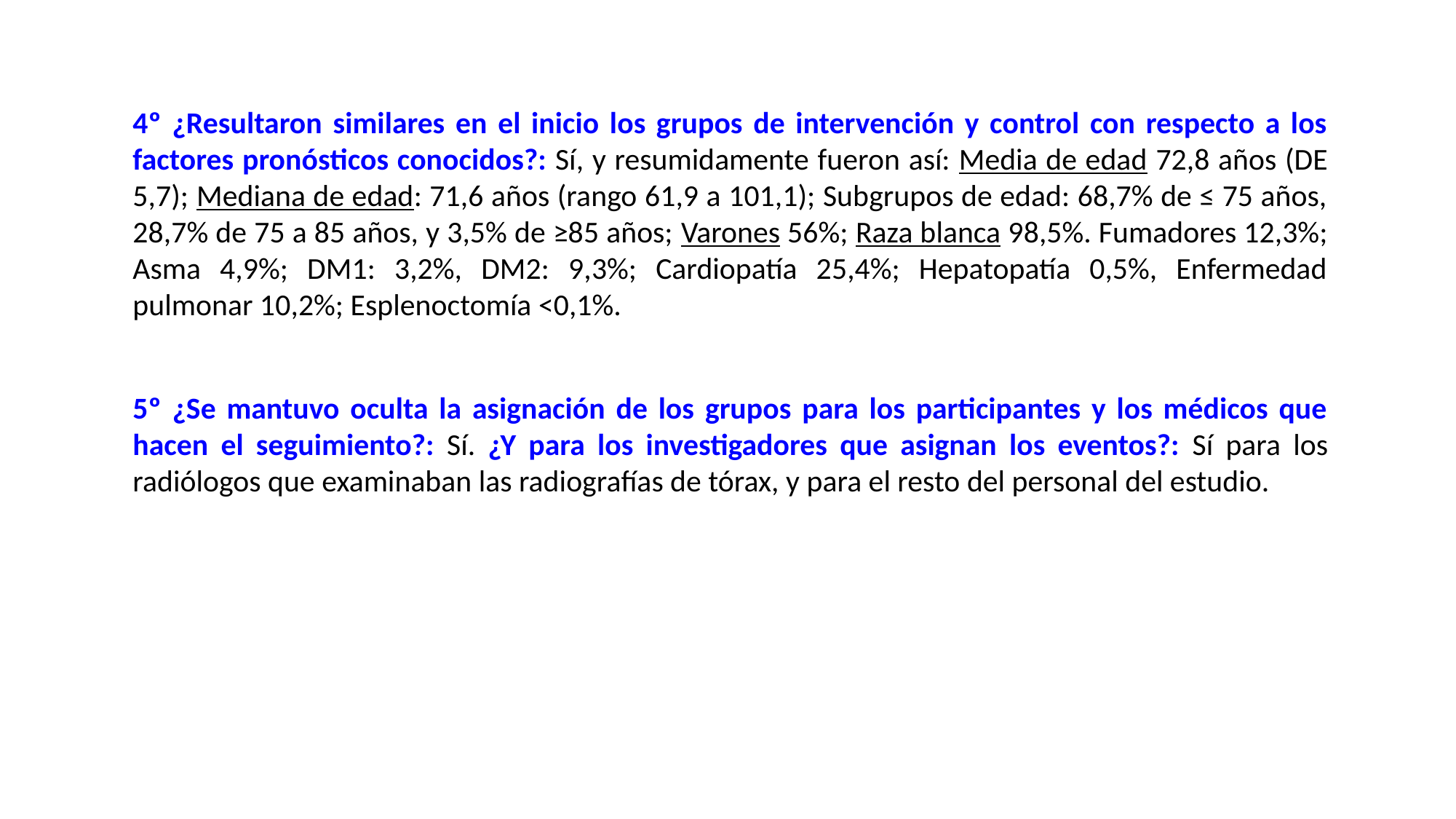

4º ¿Resultaron similares en el inicio los grupos de intervención y control con respecto a los factores pronósticos conocidos?: Sí, y resumidamente fueron así: Media de edad 72,8 años (DE 5,7); Mediana de edad: 71,6 años (rango 61,9 a 101,1); Subgrupos de edad: 68,7% de ≤ 75 años, 28,7% de 75 a 85 años, y 3,5% de ≥85 años; Varones 56%; Raza blanca 98,5%. Fumadores 12,3%; Asma 4,9%; DM1: 3,2%, DM2: 9,3%; Cardiopatía 25,4%; Hepatopatía 0,5%, Enfermedad pulmonar 10,2%; Esplenoctomía <0,1%.

5º ¿Se mantuvo oculta la asignación de los grupos para los participantes y los médicos que hacen el seguimiento?: Sí. ¿Y para los investigadores que asignan los eventos?: Sí para los radiólogos que examinaban las radiografías de tórax, y para el resto del personal del estudio.